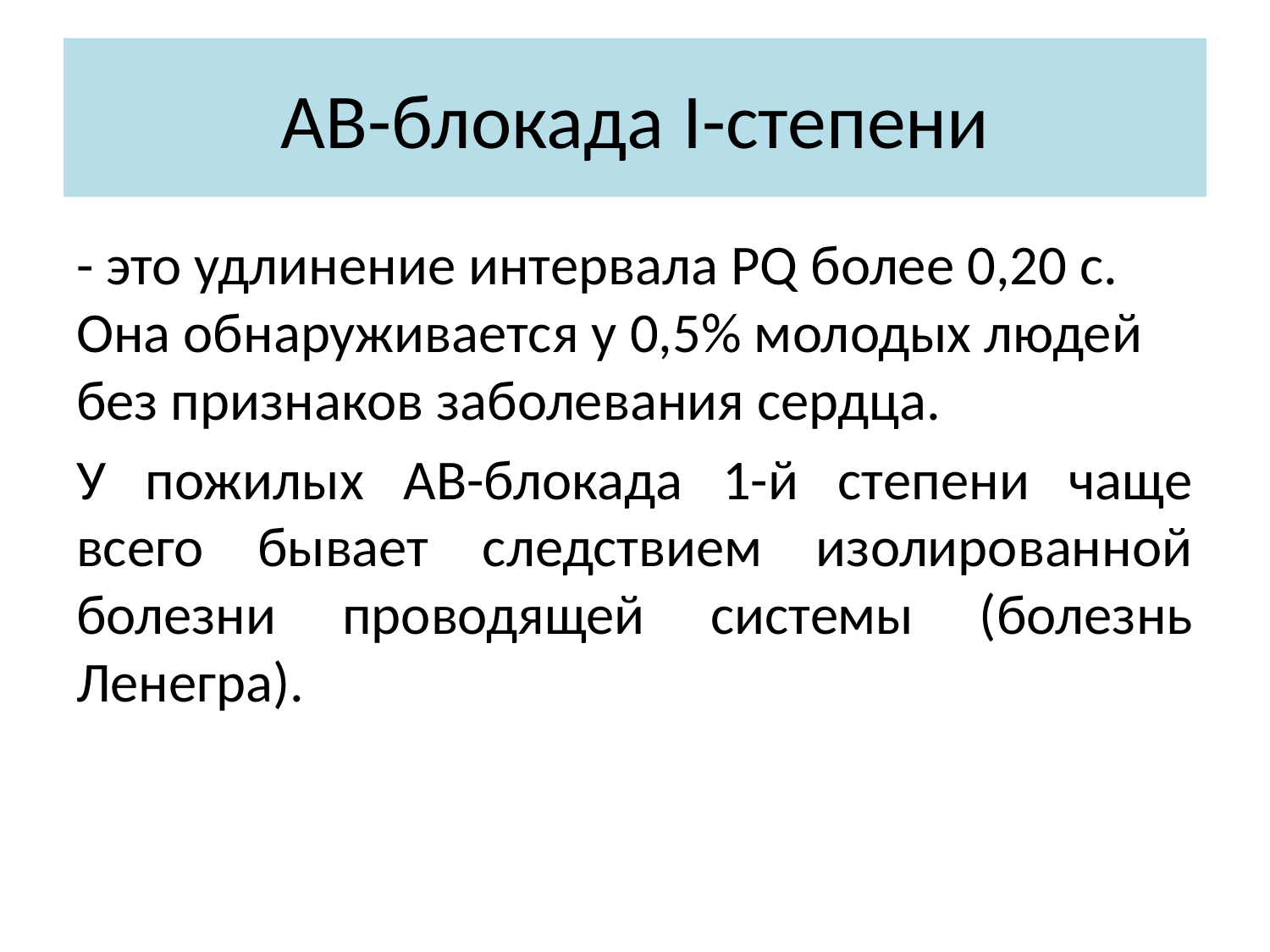

# АВ-блокада I-степени
- это удлинение интервала PQ более 0,20 с. Она обнаруживается у 0,5% молодых людей без признаков заболевания сердца.
У пожилых АВ-блокада 1-й степени чаще всего бывает следствием изолированной болезни проводящей системы (болезнь Ленегра).